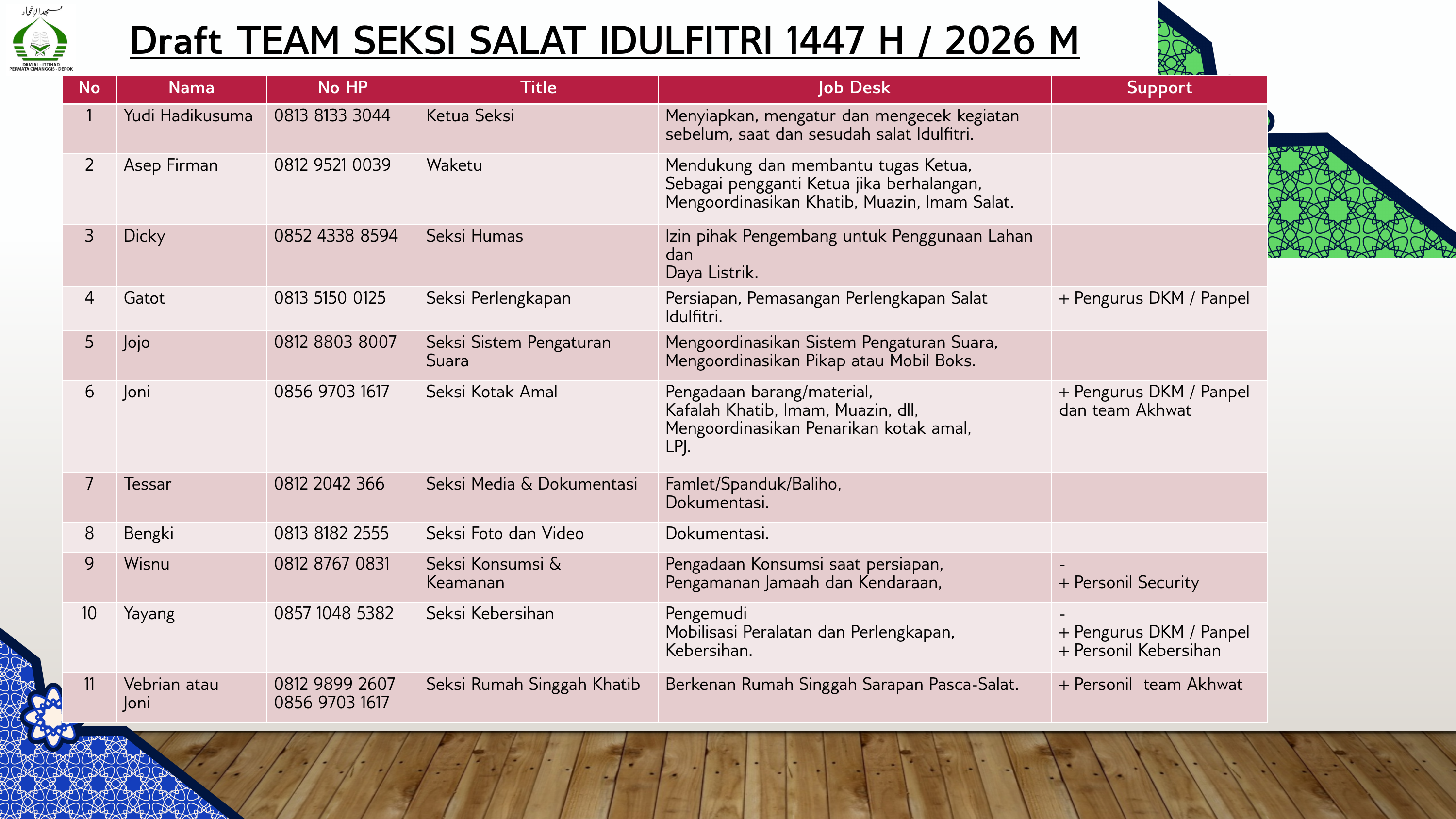

Draft TEAM SEKSI SALAT IDULFITRI 1447 H / 2026 M
| No | Nama | No HP | Title | Job Desk | Support |
| --- | --- | --- | --- | --- | --- |
| 1 | Yudi Hadikusuma | 0813 8133 3044 | Ketua Seksi | Menyiapkan, mengatur dan mengecek kegiatan sebelum, saat dan sesudah salat Idulfitri. |  |
| 2 | Asep Firman | 0812 9521 0039 | Waketu | Mendukung dan membantu tugas Ketua, Sebagai pengganti Ketua jika berhalangan, Mengoordinasikan Khatib, Muazin, Imam Salat. |  |
| 3 | Dicky | 0852 4338 8594 | Seksi Humas | Izin pihak Pengembang untuk Penggunaan Lahan dan Daya Listrik. |  |
| 4 | Gatot | 0813 5150 0125 | Seksi Perlengkapan | Persiapan, Pemasangan Perlengkapan Salat Idulfitri. | + Pengurus DKM / Panpel |
| 5 | Jojo | 0812 8803 8007 | Seksi Sistem Pengaturan Suara | Mengoordinasikan Sistem Pengaturan Suara, Mengoordinasikan Pikap atau Mobil Boks. |  |
| 6 | Joni | 0856 9703 1617 | Seksi Kotak Amal | Pengadaan barang/material, Kafalah Khatib, Imam, Muazin, dll, Mengoordinasikan Penarikan kotak amal, LPJ. | + Pengurus DKM / Panpel dan team Akhwat |
| 7 | Tessar | 0812 2042 366 | Seksi Media & Dokumentasi | Famlet/Spanduk/Baliho, Dokumentasi. |  |
| 8 | Bengki | 0813 8182 2555 | Seksi Foto dan Video | Dokumentasi. |  |
| 9 | Wisnu | 0812 8767 0831 | Seksi Konsumsi & Keamanan | Pengadaan Konsumsi saat persiapan, Pengamanan Jamaah dan Kendaraan, | - + Personil Security |
| 10 | Yayang | 0857 1048 5382 | Seksi Kebersihan | Pengemudi Mobilisasi Peralatan dan Perlengkapan, Kebersihan. | - + Pengurus DKM / Panpel + Personil Kebersihan |
| 11 | Vebrian atau Joni | 0812 9899 2607 0856 9703 1617 | Seksi Rumah Singgah Khatib | Berkenan Rumah Singgah Sarapan Pasca-Salat. | + Personil team Akhwat |